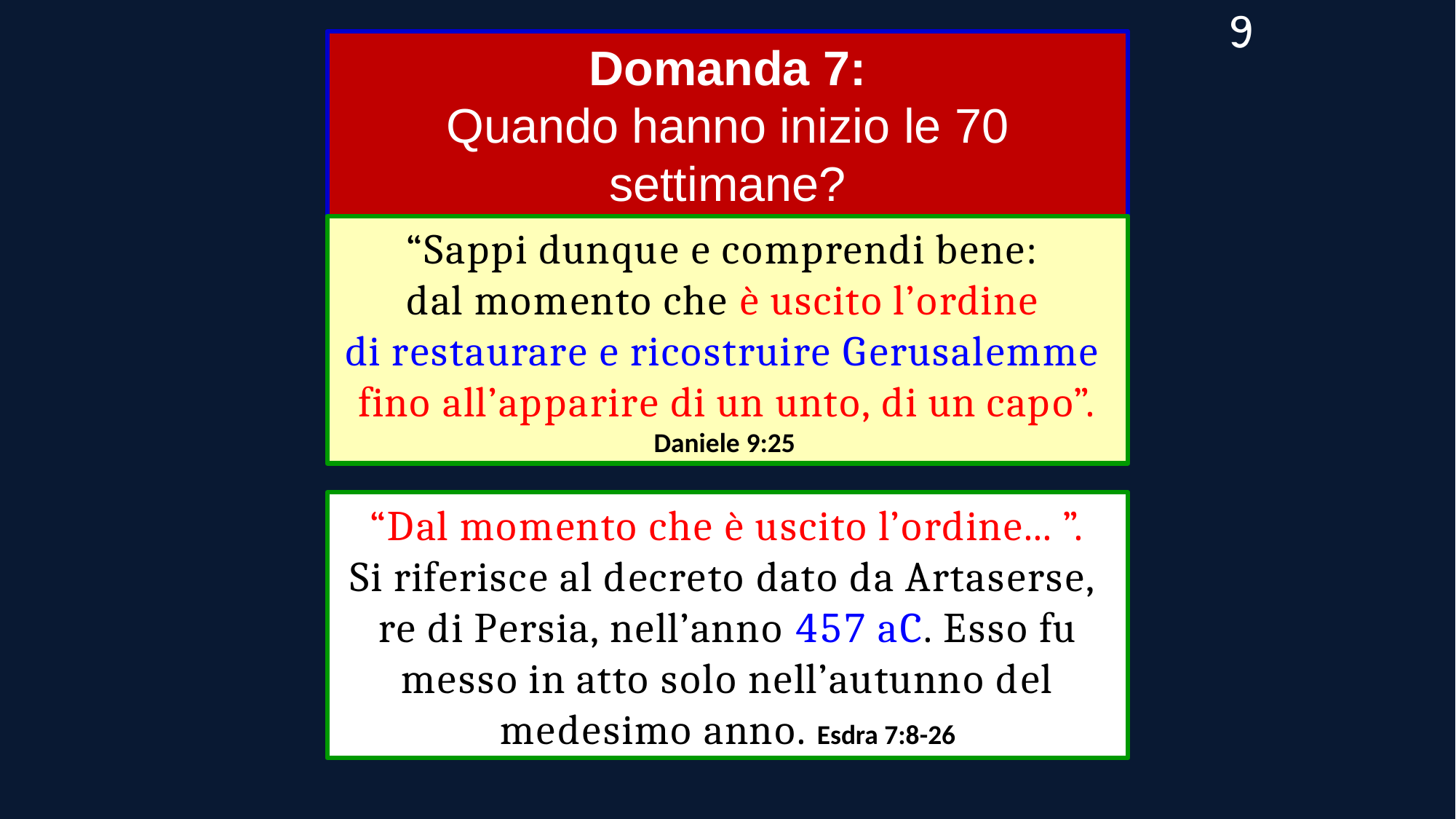

9
Domanda 7:
Quando hanno inizio le 70 settimane?
“Sappi dunque e comprendi bene:
dal momento che è uscito l’ordine
di restaurare e ricostruire Gerusalemme
fino all’apparire di un unto, di un capo”. Daniele 9:25
“Dal momento che è uscito l’ordine... ”.
Si riferisce al decreto dato da Artaserse,
re di Persia, nell’anno 457 aC. Esso fu messo in atto solo nell’autunno del medesimo anno. Esdra 7:8-26